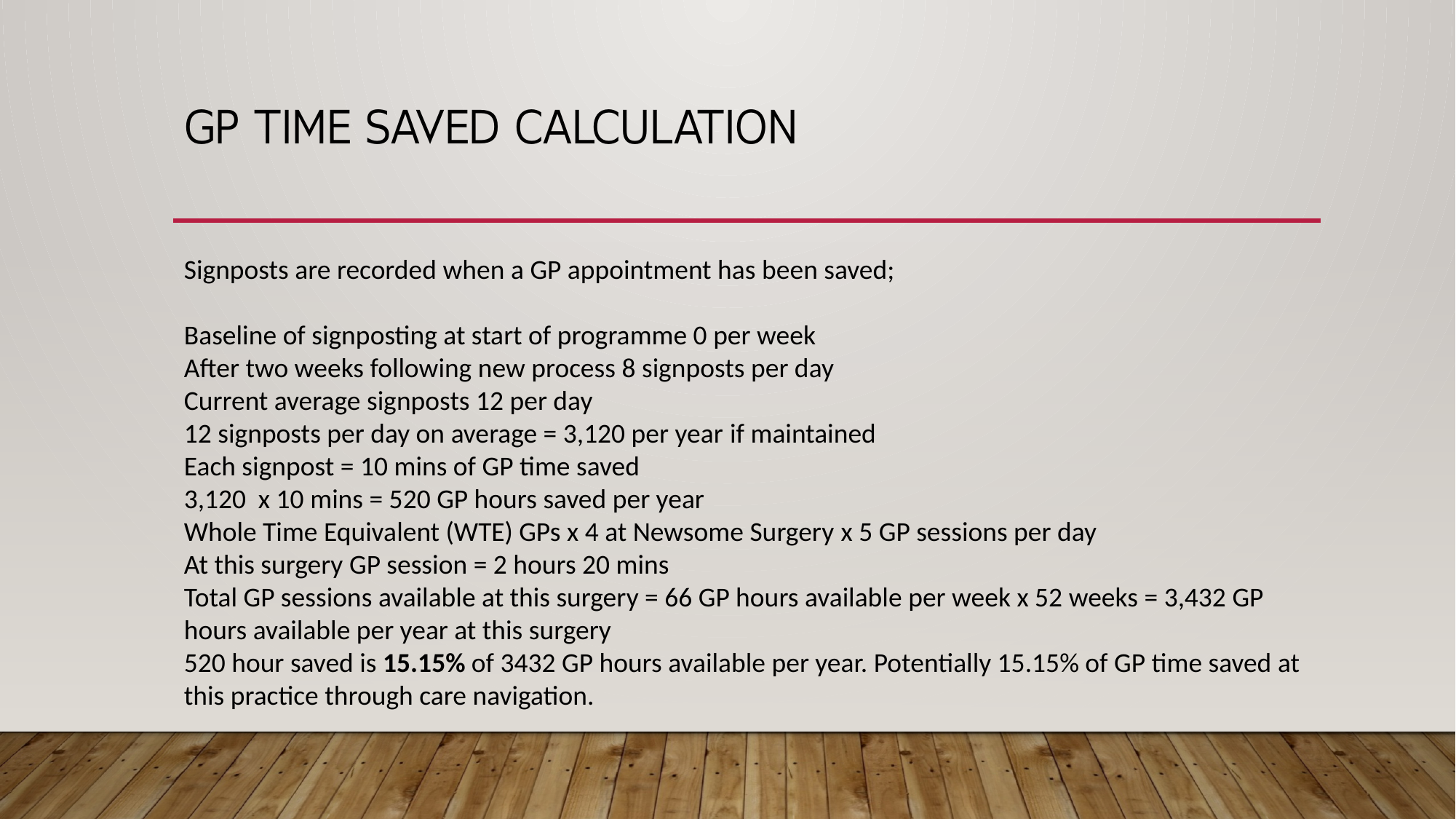

# GP Time saved calculation
Signposts are recorded when a GP appointment has been saved;

Baseline of signposting at start of programme 0 per week
After two weeks following new process 8 signposts per day
Current average signposts 12 per day
12 signposts per day on average = 3,120 per year if maintained
Each signpost = 10 mins of GP time saved
3,120  x 10 mins = 520 GP hours saved per year
Whole Time Equivalent (WTE) GPs x 4 at Newsome Surgery x 5 GP sessions per day
At this surgery GP session = 2 hours 20 mins
Total GP sessions available at this surgery = 66 GP hours available per week x 52 weeks = 3,432 GP hours available per year at this surgery
520 hour saved is 15.15% of 3432 GP hours available per year. Potentially 15.15% of GP time saved at this practice through care navigation.